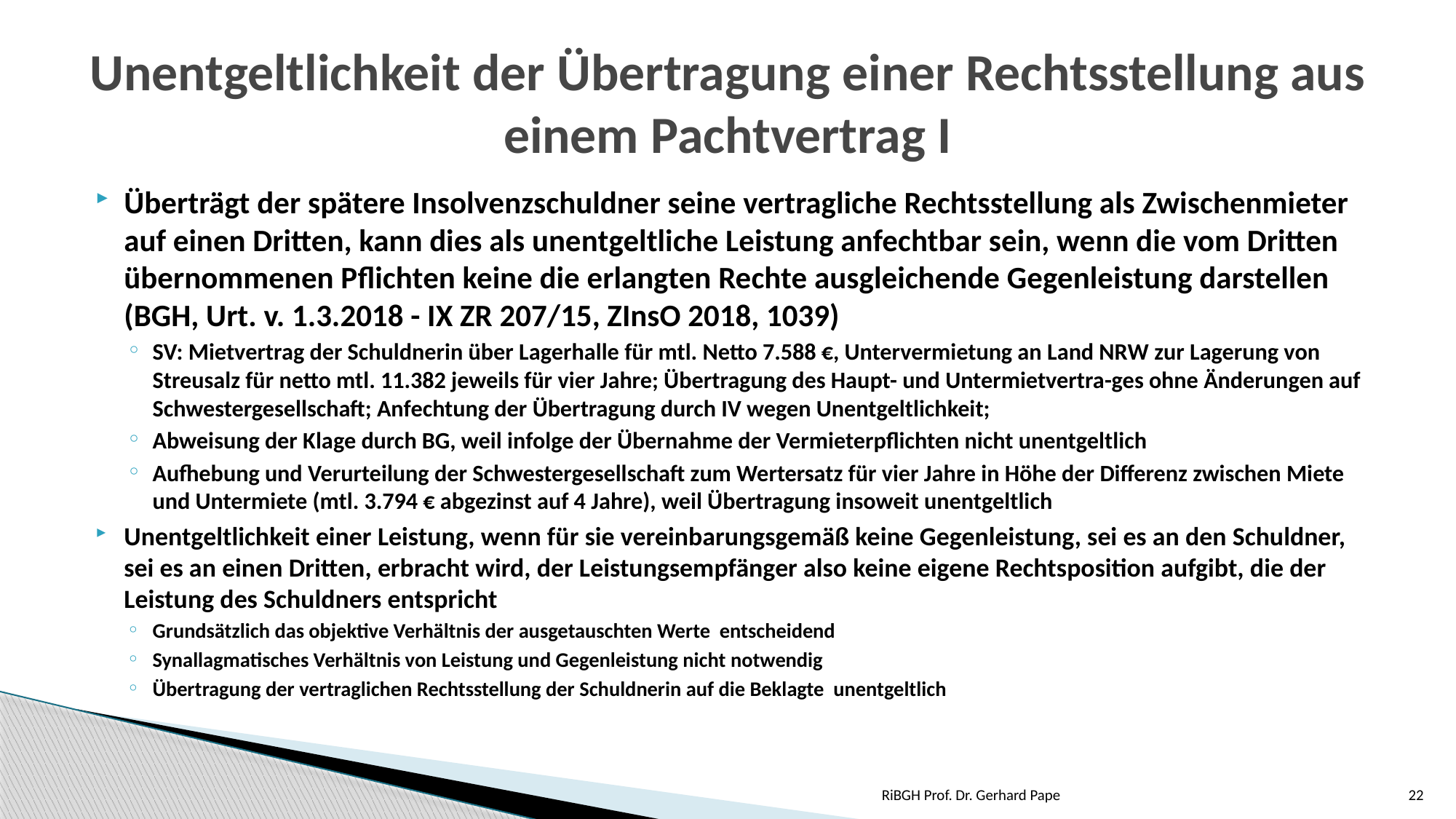

# Unentgeltlichkeit der Übertragung einer Rechtsstellung aus einem Pachtvertrag I
Überträgt der spätere Insolvenzschuldner seine vertragliche Rechtsstellung als Zwischenmieter auf einen Dritten, kann dies als unentgeltliche Leistung anfechtbar sein, wenn die vom Dritten übernommenen Pflichten keine die erlangten Rechte ausgleichende Gegenleistung darstellen (BGH, Urt. v. 1.3.2018 - IX ZR 207/15, ZInsO 2018, 1039)
SV: Mietvertrag der Schuldnerin über Lagerhalle für mtl. Netto 7.588 €, Untervermietung an Land NRW zur Lagerung von Streusalz für netto mtl. 11.382 jeweils für vier Jahre; Übertragung des Haupt- und Untermietvertra-ges ohne Änderungen auf Schwestergesellschaft; Anfechtung der Übertragung durch IV wegen Unentgeltlichkeit;
Abweisung der Klage durch BG, weil infolge der Übernahme der Vermieterpflichten nicht unentgeltlich
Aufhebung und Verurteilung der Schwestergesellschaft zum Wertersatz für vier Jahre in Höhe der Differenz zwischen Miete und Untermiete (mtl. 3.794 € abgezinst auf 4 Jahre), weil Übertragung insoweit unentgeltlich
Unentgeltlichkeit einer Leistung, wenn für sie vereinbarungsgemäß keine Gegenleistung, sei es an den Schuldner, sei es an einen Dritten, erbracht wird, der Leistungsempfänger also keine eigene Rechtsposition aufgibt, die der Leistung des Schuldners entspricht
Grundsätzlich das objektive Verhältnis der ausgetauschten Werte  entscheidend
Synallagmatisches Verhältnis von Leistung und Gegenleistung nicht notwendig
Übertragung der vertraglichen Rechtsstellung der Schuldnerin auf die Beklagte  unentgeltlich

RiBGH Prof. Dr. Gerhard Pape
22